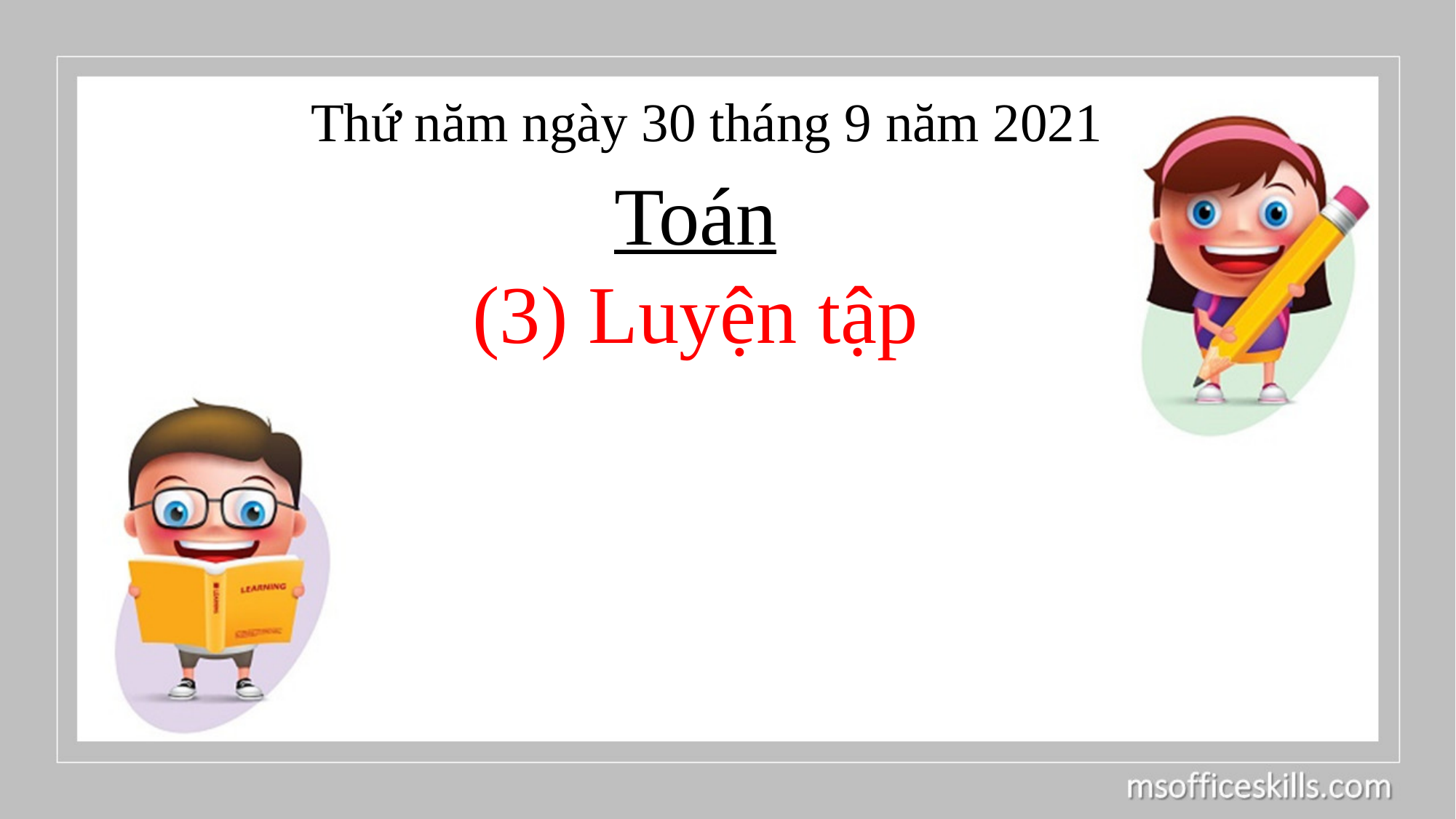

Thứ năm ngày 30 tháng 9 năm 2021
Toán
(3) Luyện tập